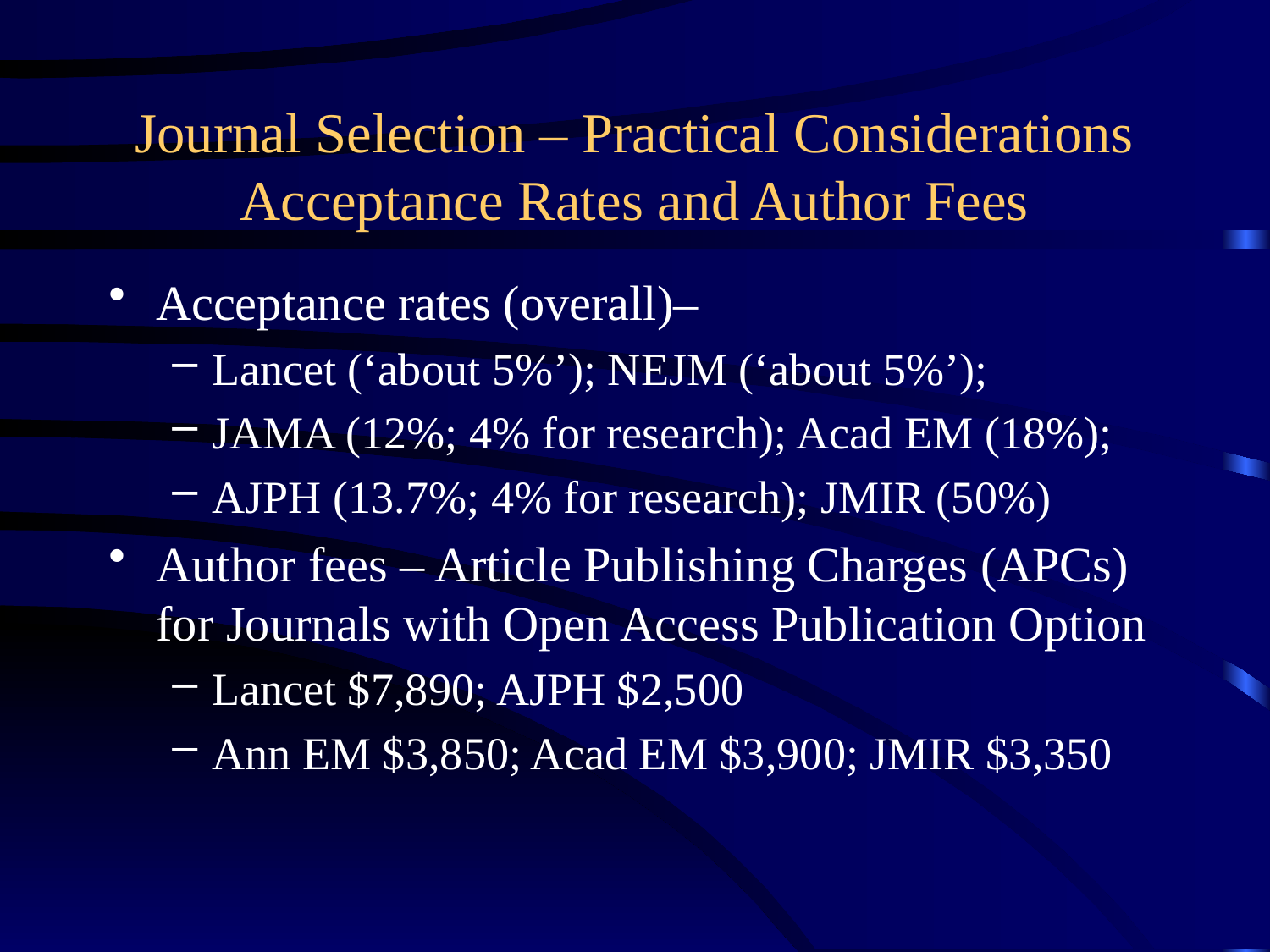

Journal Selection – Practical Considerations
Acceptance Rates and Author Fees
Acceptance rates (overall)–
Lancet (‘about 5%’); NEJM (‘about 5%’);
JAMA (12%; 4% for research); Acad EM (18%);
AJPH (13.7%; 4% for research); JMIR (50%)
Author fees – Article Publishing Charges (APCs) for Journals with Open Access Publication Option
Lancet $7,890; AJPH $2,500
Ann EM $3,850; Acad EM $3,900; JMIR $3,350